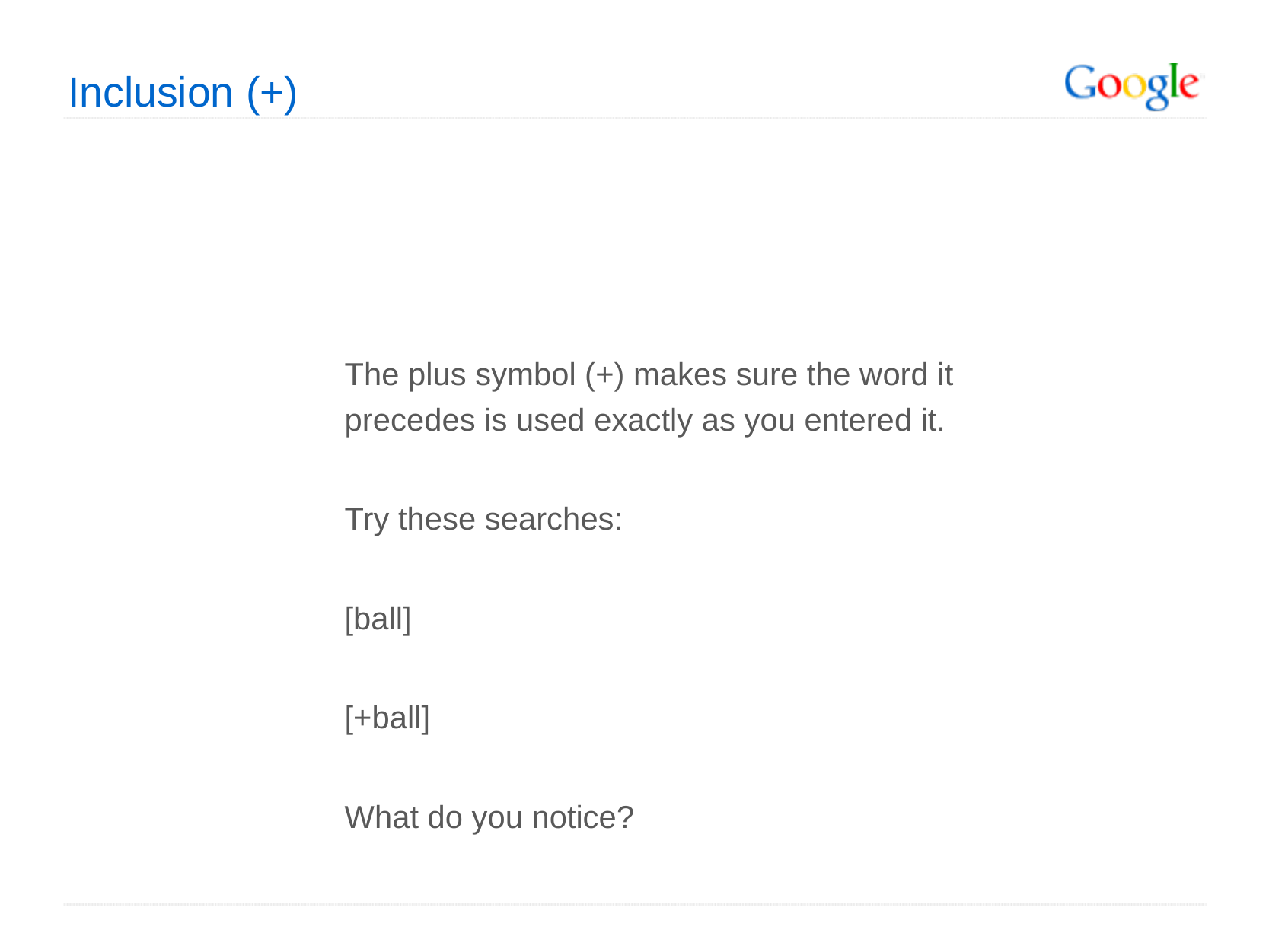

Inclusion (+)

The plus symbol (+) makes sure the word it precedes is used exactly as you entered it.

Try these searches:

[ball]

[+ball]

What do you notice?